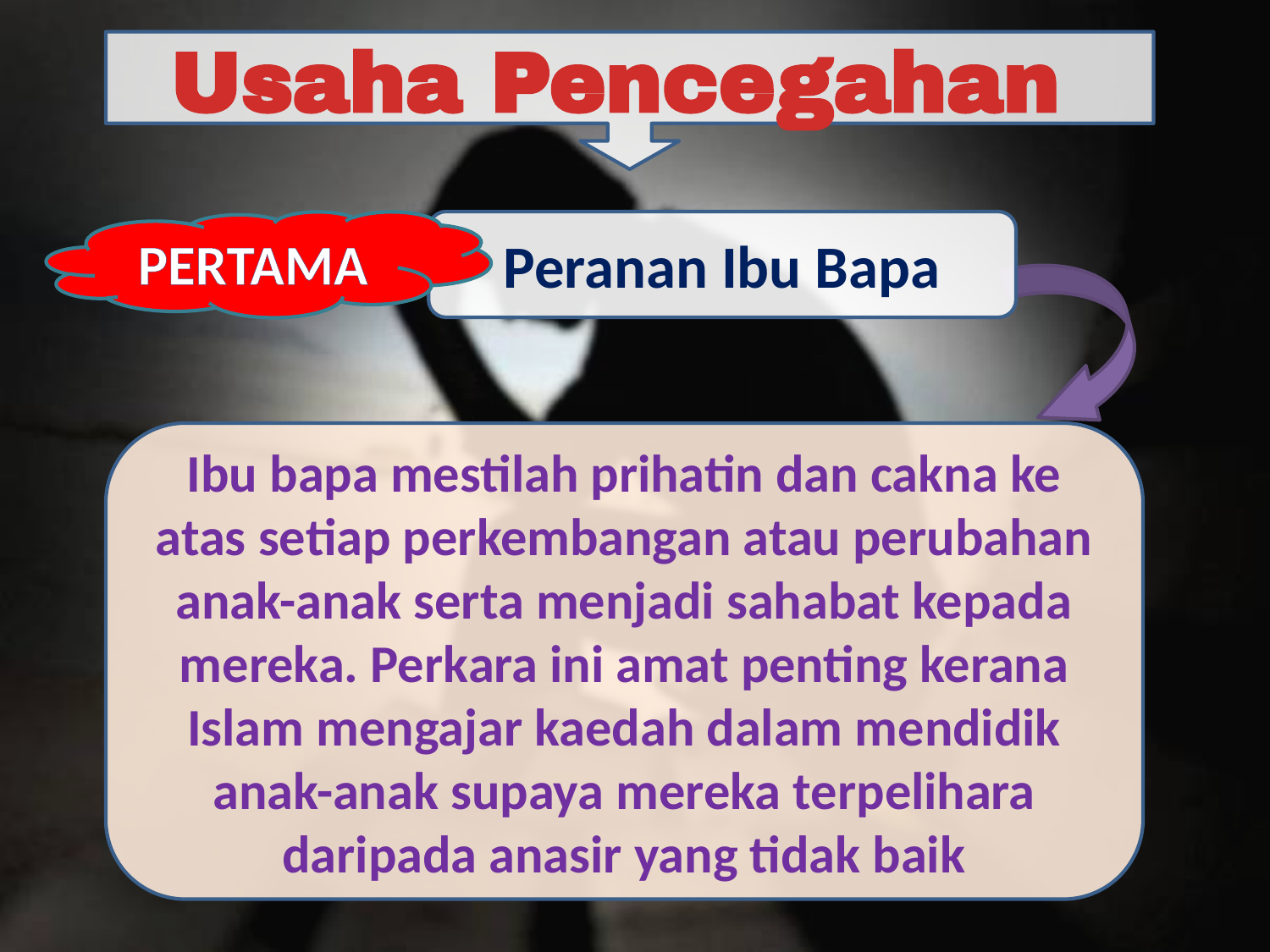

Usaha Pencegahan
PERTAMA
Peranan Ibu Bapa

Ibu bapa mestilah prihatin dan cakna ke atas setiap perkembangan atau perubahan anak-anak serta menjadi sahabat kepada mereka. Perkara ini amat penting kerana Islam mengajar kaedah dalam mendidik anak-anak supaya mereka terpelihara daripada anasir yang tidak baik